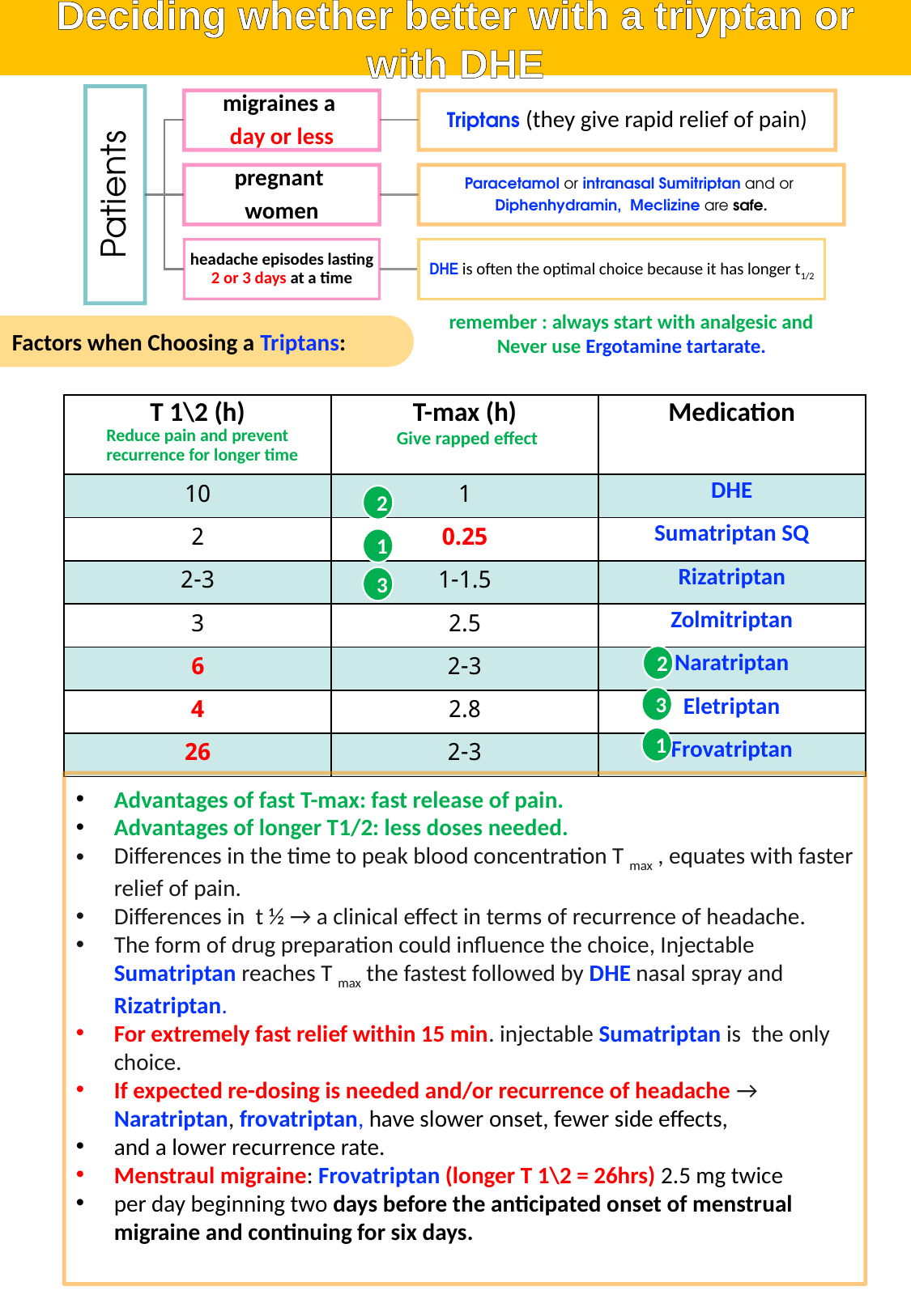

Deciding whether better with a triyptan or with DHE

Patients
migraines a
day or less
Triptans (they give rapid relief of pain)
pregnant
women
Paracetamol or intranasal Sumitriptan and or
Diphenhydramin,  Meclizine are safe.
headache episodes lasting 2 or 3 days at a time
DHE is often the optimal choice because it has longer t1/2
remember : always start with analgesic and Never use Ergotamine tartarate.

Factors when Choosing a Triptans:

| T 1\2 (h) Reduce pain and prevent recurrence for longer time | T-max (h) Give rapped effect | Medication |
| --- | --- | --- |
| 10 | 1 | DHE |
| 2 | 0.25 | Sumatriptan SQ |
| 2-3 | 1-1.5 | Rizatriptan |
| 3 | 2.5 | Zolmitriptan |
| 6 | 2-3 | Naratriptan |
| 4 | 2.8 | Eletriptan |
| 26 | 2-3 | Frovatriptan |
2
1
3
2
3
1
Advantages of fast T-max: fast release of pain.
Advantages of longer T1/2: less doses needed.
Differences in the time to peak blood concentration T max , equates with faster relief of pain.
Differences in  t ½ → a clinical effect in terms of recurrence of headache.
The form of drug preparation could influence the choice, Injectable Sumatriptan reaches T max the fastest followed by DHE nasal spray and Rizatriptan.
For extremely fast relief within 15 min. injectable Sumatriptan is  the only choice.
If expected re-dosing is needed and/or recurrence of headache →  Naratriptan, frovatriptan, have slower onset, fewer side effects,
and a lower recurrence rate.
Menstraul migraine: Frovatriptan (longer T 1\2 = 26hrs) 2.5 mg twice
per day beginning two days before the anticipated onset of menstrual migraine and continuing for six days.